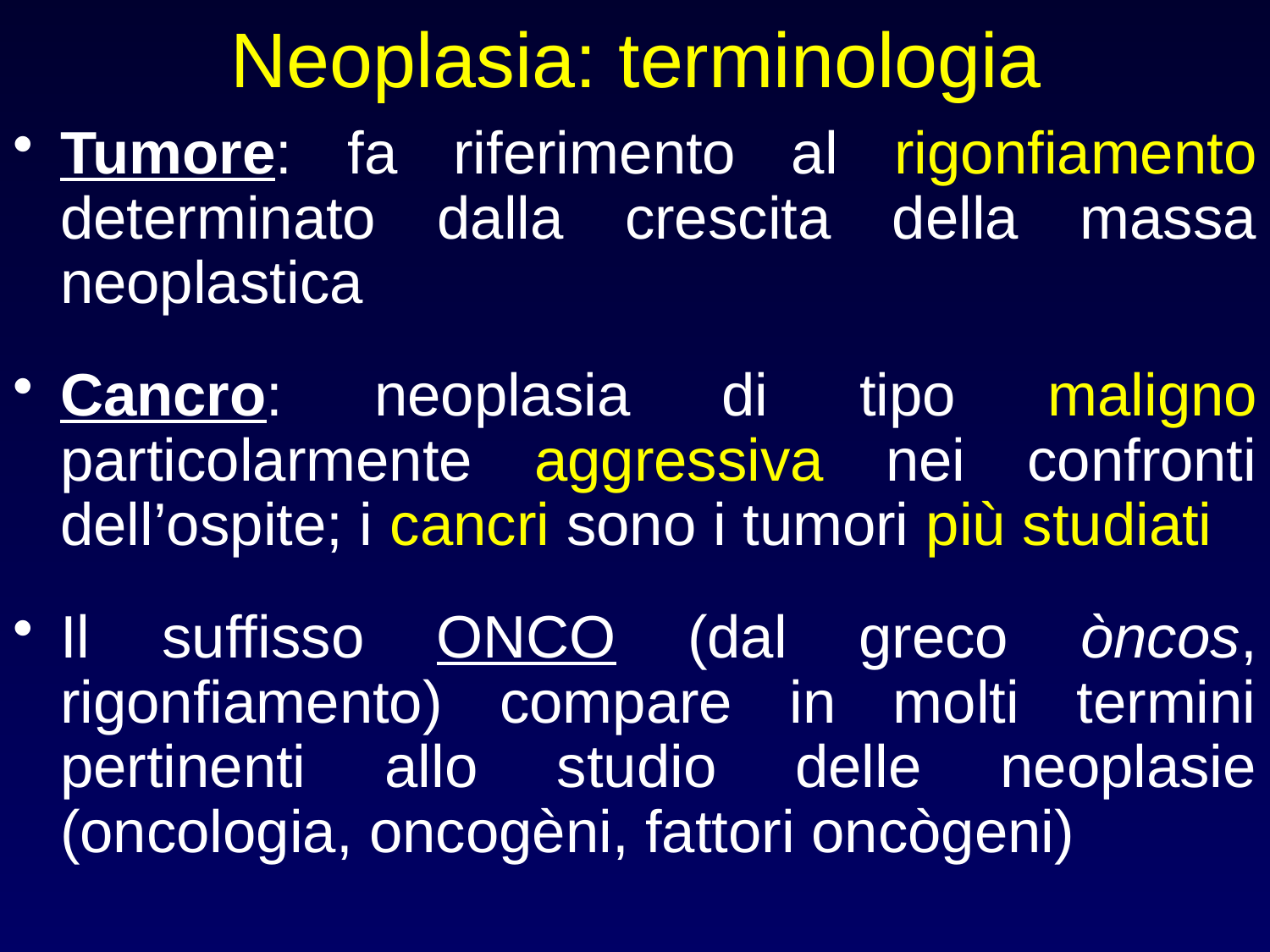

# Neoplasia: terminologia
Tumore: fa riferimento al rigonfiamento determinato dalla crescita della massa neoplastica

Cancro: neoplasia di tipo maligno particolarmente aggressiva nei confronti dell’ospite; i cancri sono i tumori più studiati

Il suffisso ONCO (dal greco òncos, rigonfiamento) compare in molti termini pertinenti allo studio delle neoplasie (oncologia, oncogèni, fattori oncògeni)